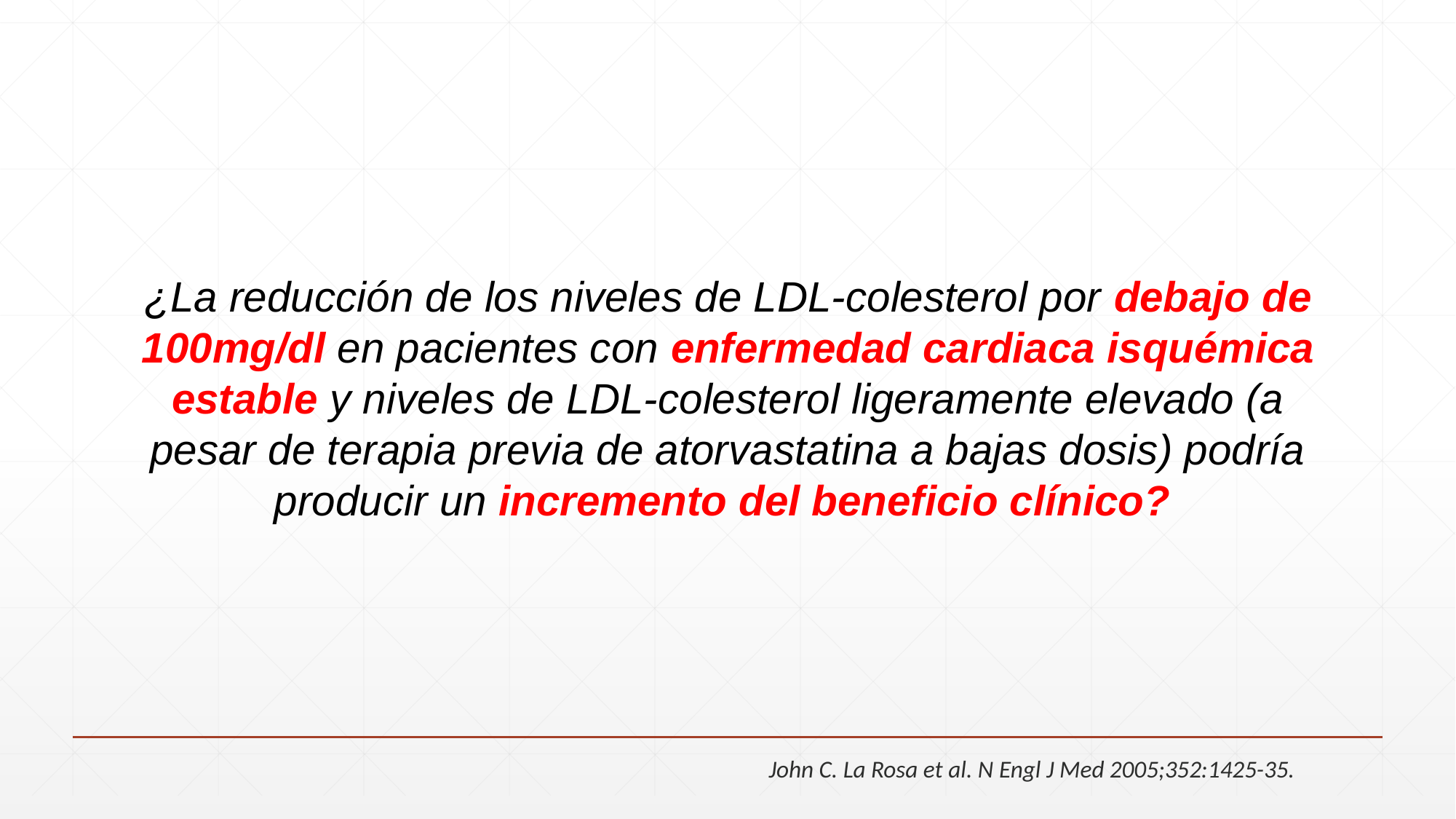

¿La reducción de los niveles de LDL-colesterol por debajo de 100mg/dl en pacientes con enfermedad cardiaca isquémica estable y niveles de LDL-colesterol ligeramente elevado (a pesar de terapia previa de atorvastatina a bajas dosis) podría producir un incremento del beneficio clínico?
John C. La Rosa et al. N Engl J Med 2005;352:1425-35.